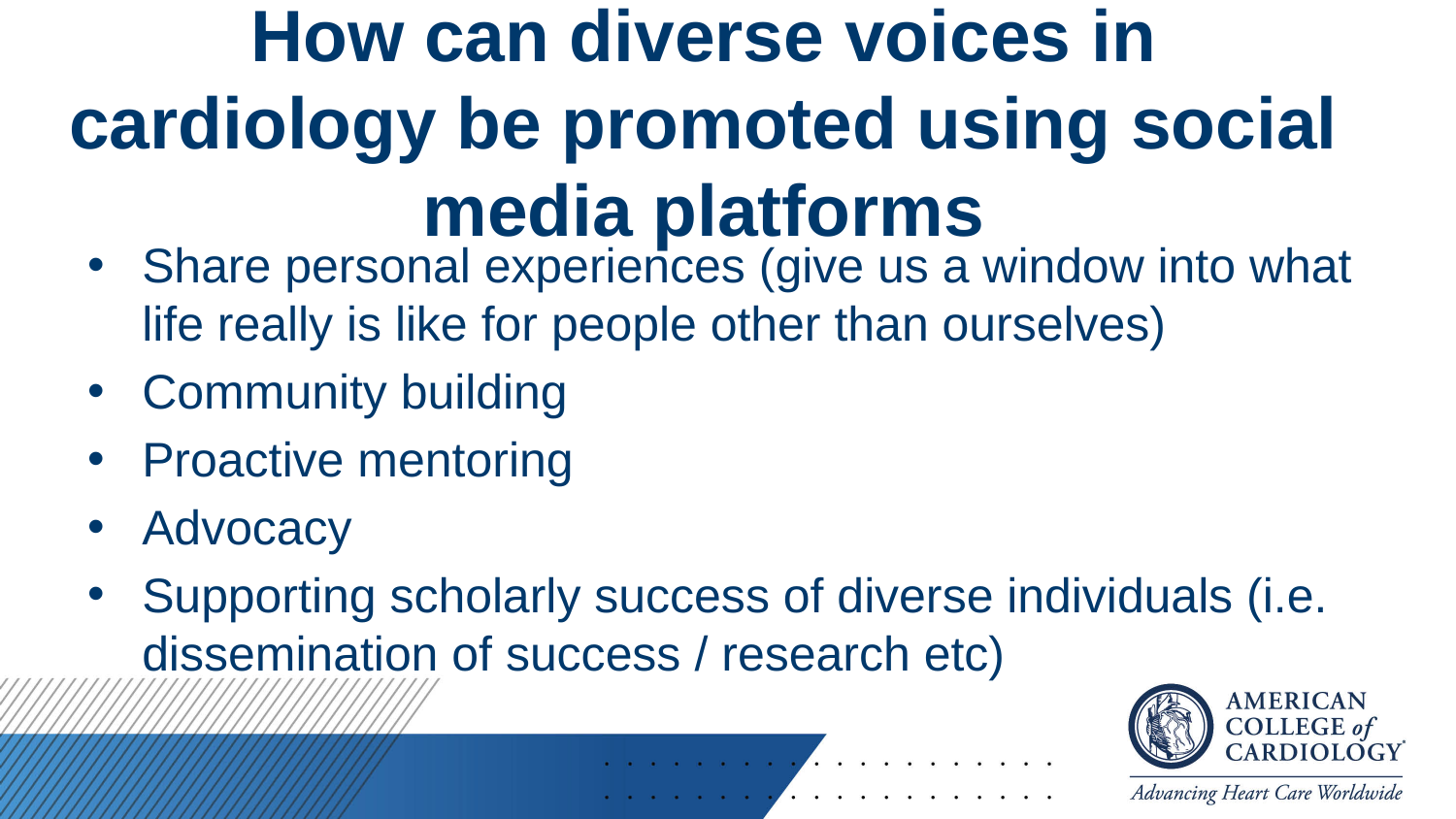

# How can diverse voices in cardiology be promoted using social media platforms
Share personal experiences (give us a window into what life really is like for people other than ourselves)
Community building
Proactive mentoring
Advocacy
Supporting scholarly success of diverse individuals (i.e. dissemination of success / research etc)